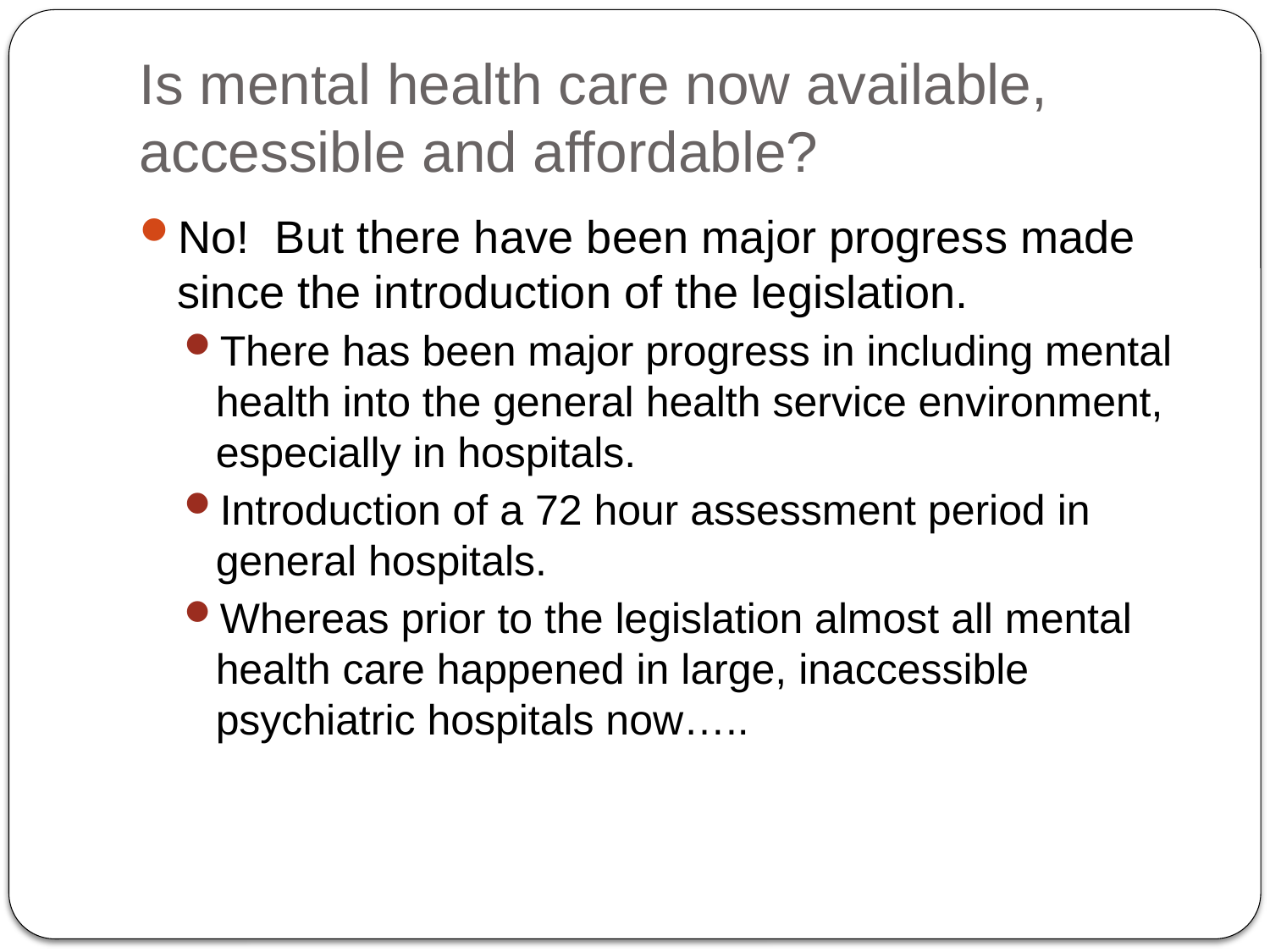

# Is mental health care now available, accessible and affordable?
No!  But there have been major progress made since the introduction of the legislation.
There has been major progress in including mental health into the general health service environment, especially in hospitals.
Introduction of a 72 hour assessment period in general hospitals.
Whereas prior to the legislation almost all mental health care happened in large, inaccessible psychiatric hospitals now…..